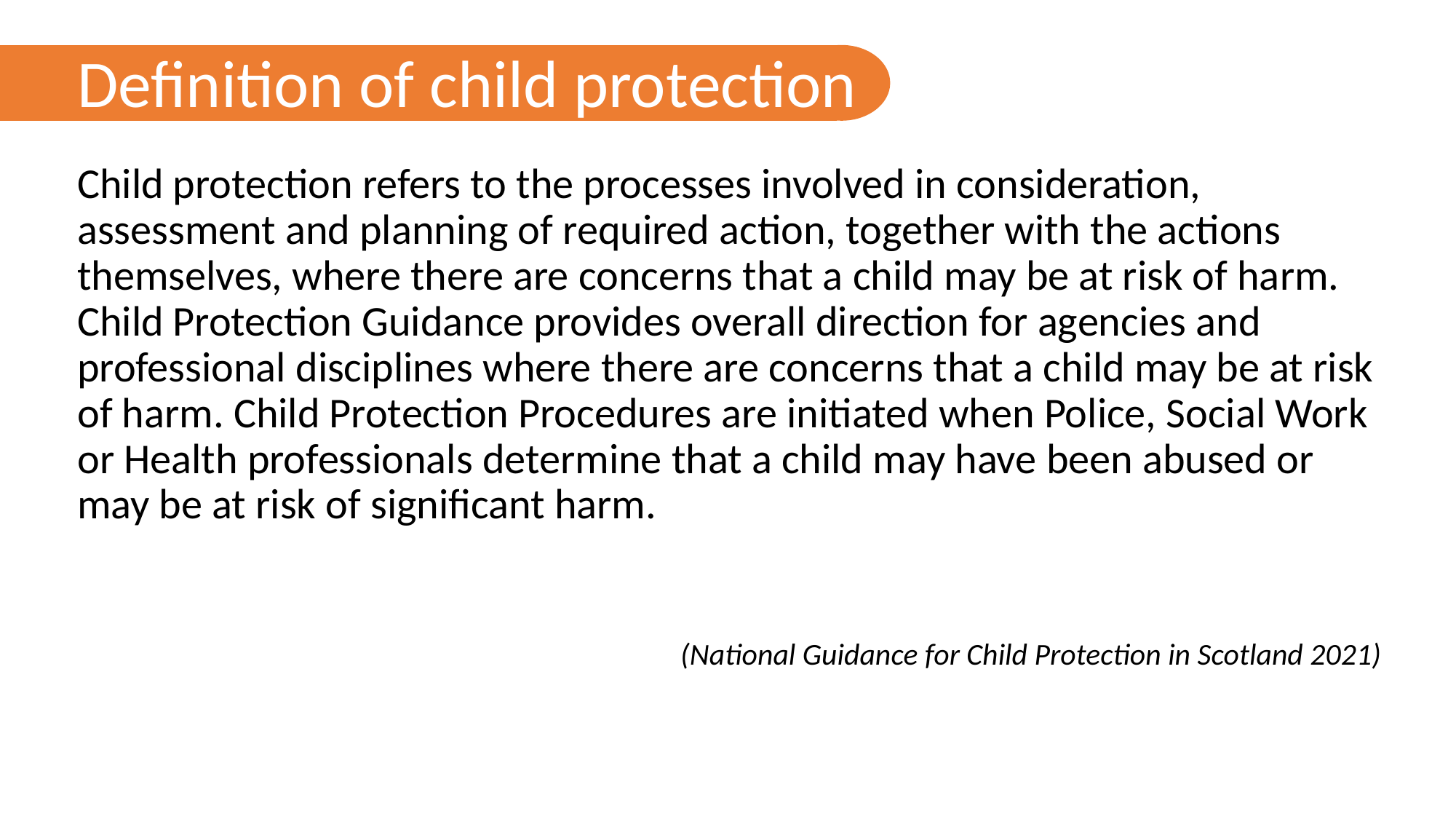

# Definition of child protection

Child protection refers to the processes involved in consideration, assessment and planning of required action, together with the actions themselves, where there are concerns that a child may be at risk of harm. Child Protection Guidance provides overall direction for agencies and professional disciplines where there are concerns that a child may be at risk of harm. Child Protection Procedures are initiated when Police, Social Work or Health professionals determine that a child may have been abused or may be at risk of significant harm.

                                                                                    (National Guidance for Child Protection in Scotland 2021)